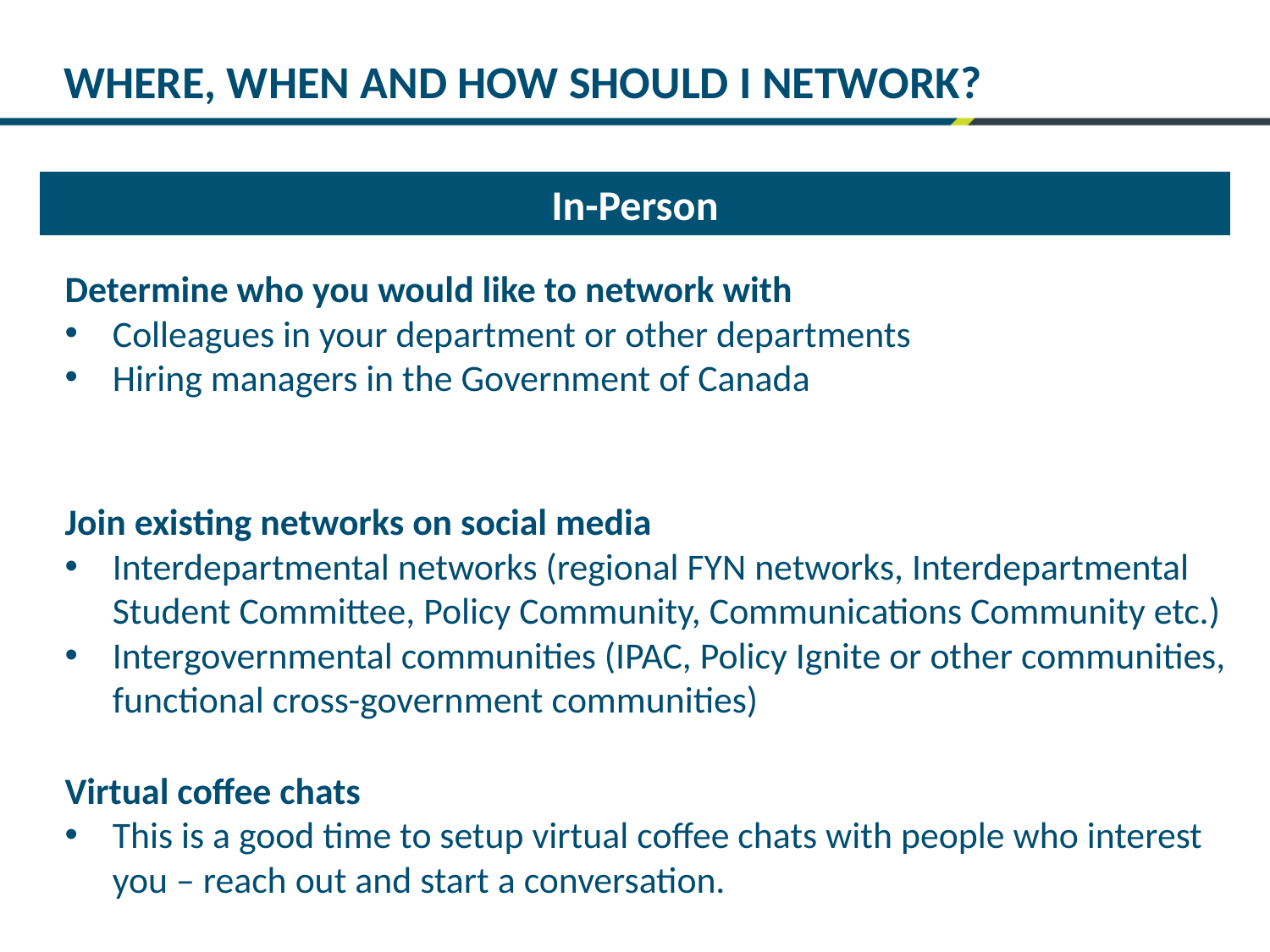

WHERE, WHEN AND HOW SHOULD I NETWORK?
In-Person
Determine who you would like to network with
Colleagues in your department or other departments
Hiring managers in the Government of Canada

Join existing networks on social media
Interdepartmental networks (regional FYN networks, Interdepartmental Student Committee, Policy Community, Communications Community etc.)
Intergovernmental communities (IPAC, Policy Ignite or other communities, functional cross-government communities)

Virtual coffee chats
This is a good time to setup virtual coffee chats with people who interest you – reach out and start a conversation.